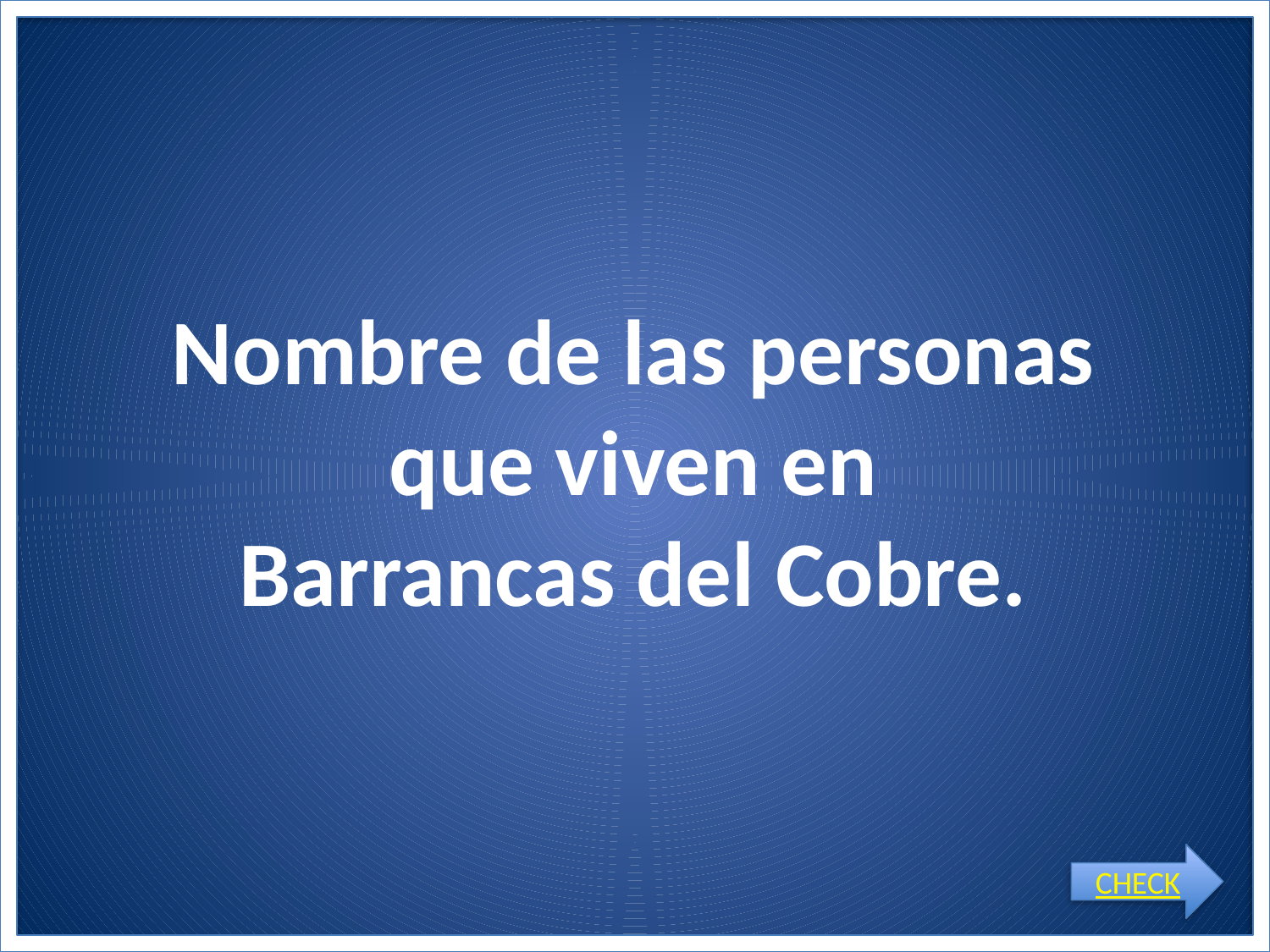

# Nombre de las personas que viven en Barrancas del Cobre.
CHECK